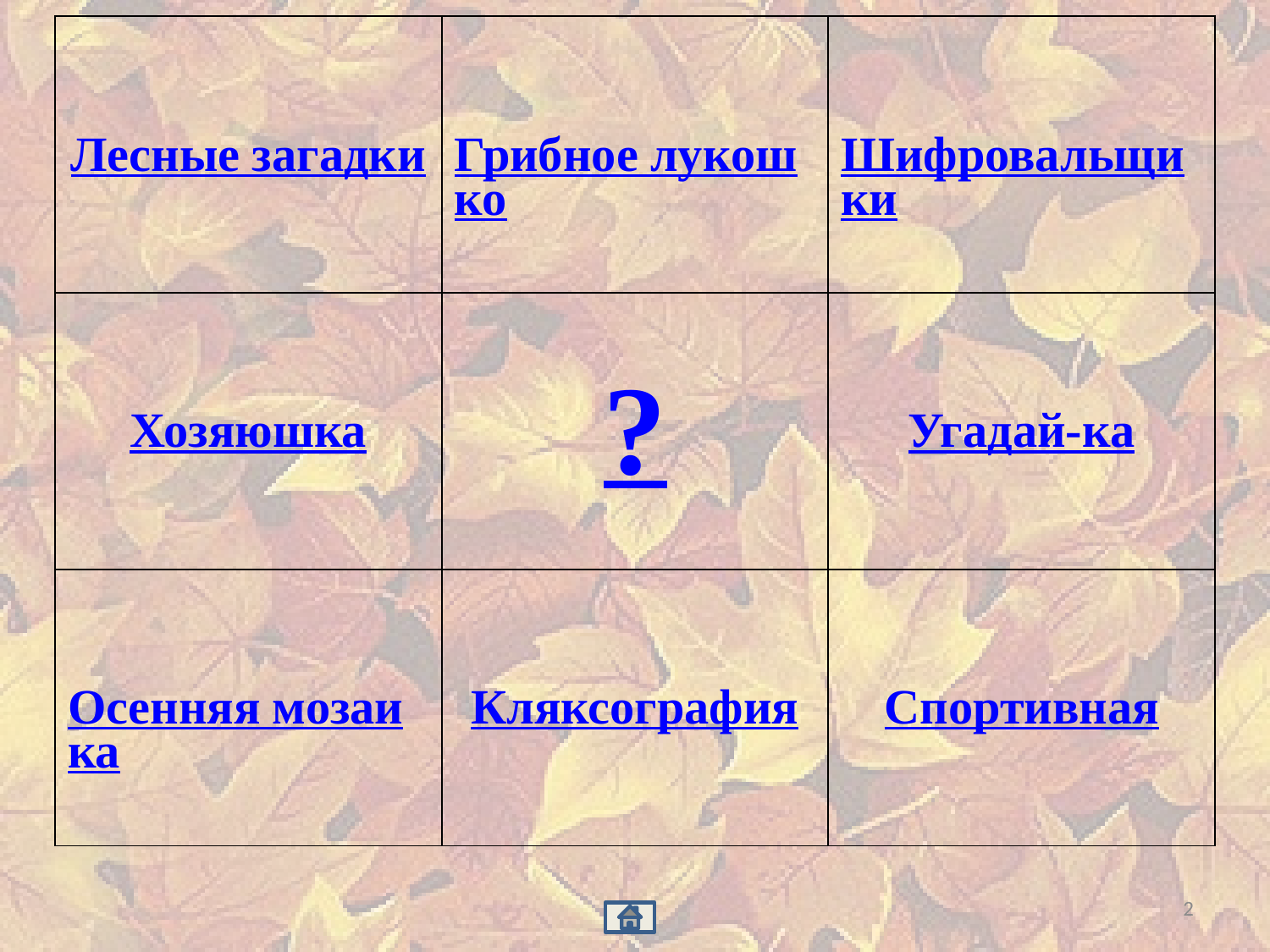

| Лесные загадки | Грибное лукошко | Шифровальщики |
| --- | --- | --- |
| Хозяюшка | ? | Угадай-ка |
| Осенняя мозаика | Кляксография | Спортивная |
2